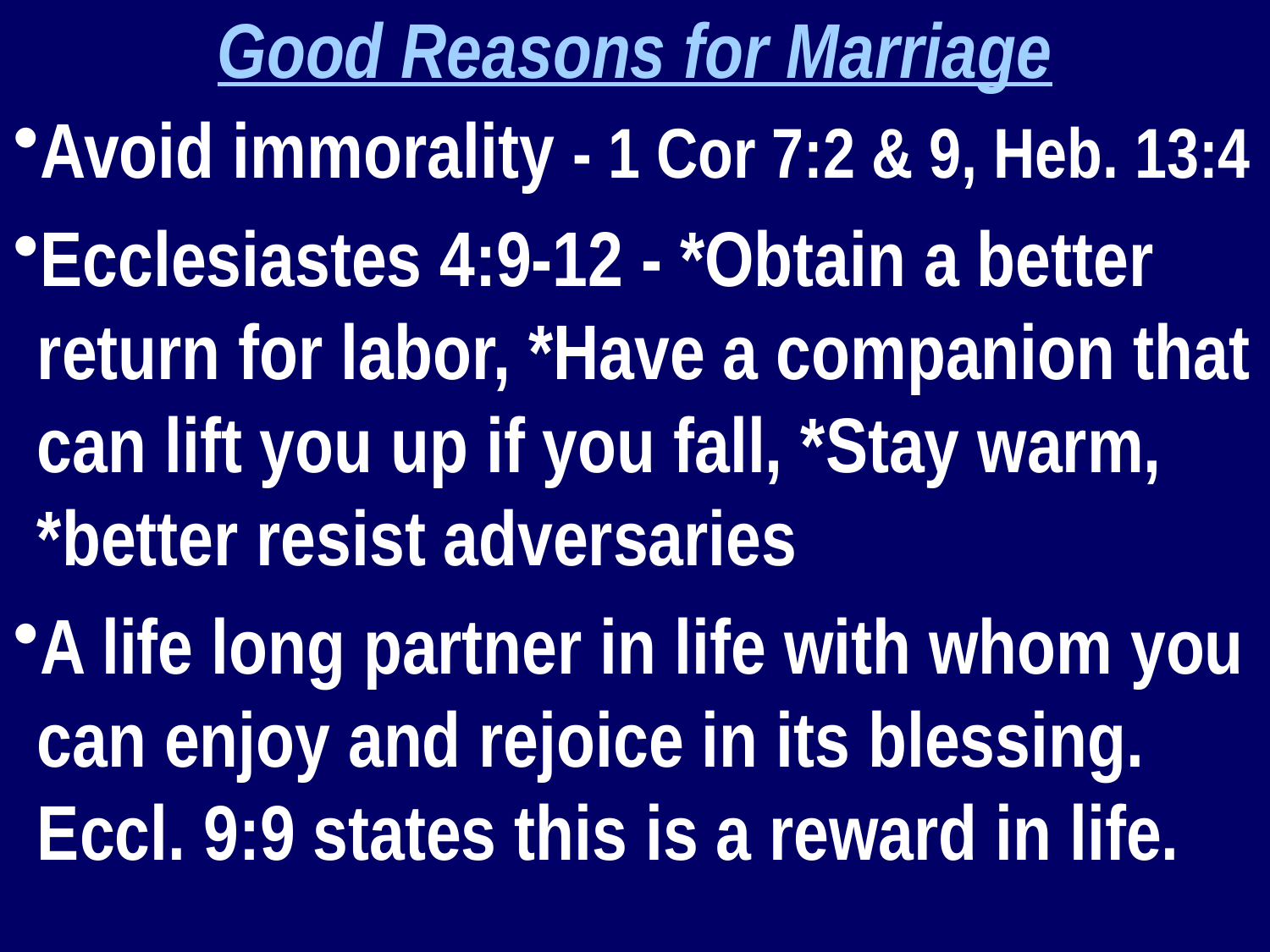

Good Reasons for Marriage
Avoid immorality - 1 Cor 7:2 & 9, Heb. 13:4
Ecclesiastes 4:9-12 - *Obtain a better return for labor, *Have a companion that can lift you up if you fall, *Stay warm, *better resist adversaries
A life long partner in life with whom you can enjoy and rejoice in its blessing. Eccl. 9:9 states this is a reward in life.